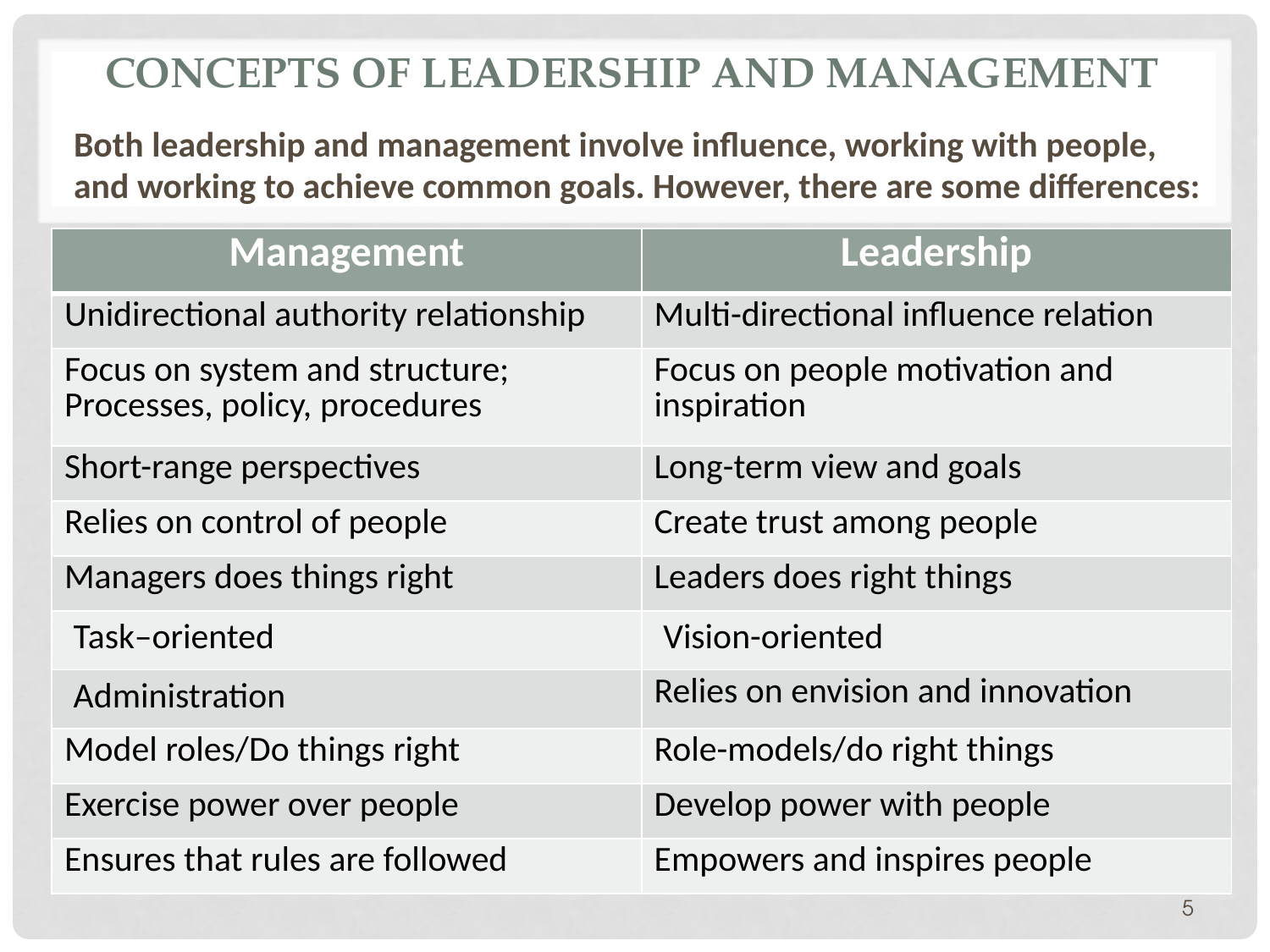

# Concepts of leadership and management

Both leadership and management involve influence, working with people, and working to achieve common goals. However, there are some differences:

| Management | Leadership |
| --- | --- |
| Unidirectional authority relationship | Multi-directional influence relation |
| Focus on system and structure; Processes, policy, procedures | Focus on people motivation and inspiration |
| Short-range perspectives | Long-term view and goals |
| Relies on control of people | Create trust among people |
| Managers does things right | Leaders does right things |
| Task–oriented | Vision-oriented |
| Administration | Relies on envision and innovation |
| Model roles/Do things right | Role-models/do right things |
| Exercise power over people | Develop power with people |
| Ensures that rules are followed | Empowers and inspires people |
5